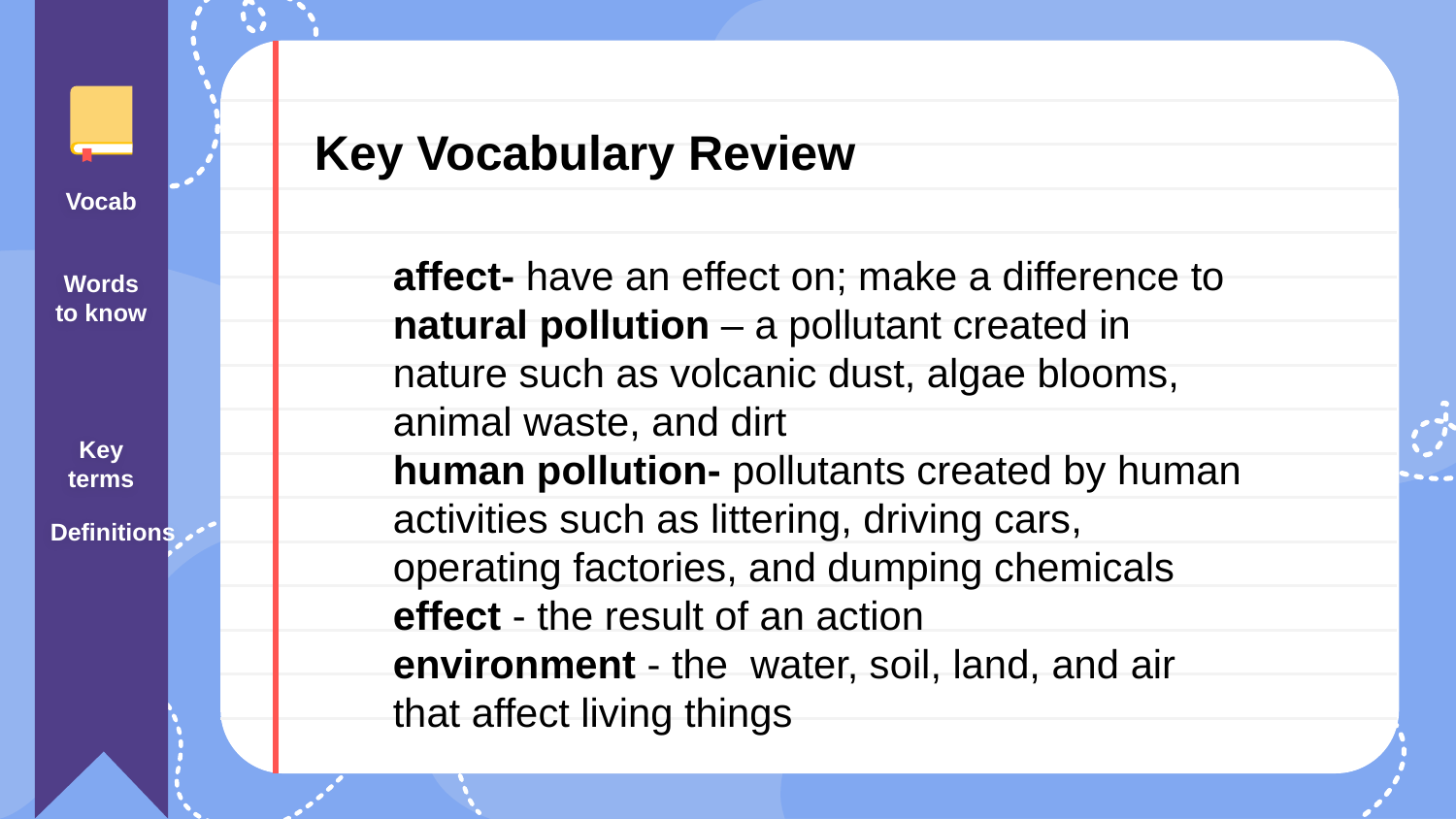

# Key Vocabulary Review
Vocab
affect- have an effect on; make a difference to
natural pollution – a pollutant created in nature such as volcanic dust, algae blooms, animal waste, and dirt
human pollution- pollutants created by human activities such as littering, driving cars, operating factories, and dumping chemicals
effect - the result of an action
environment - the  water, soil, land, and air that affect living things
Words to know

Key terms
Definitions